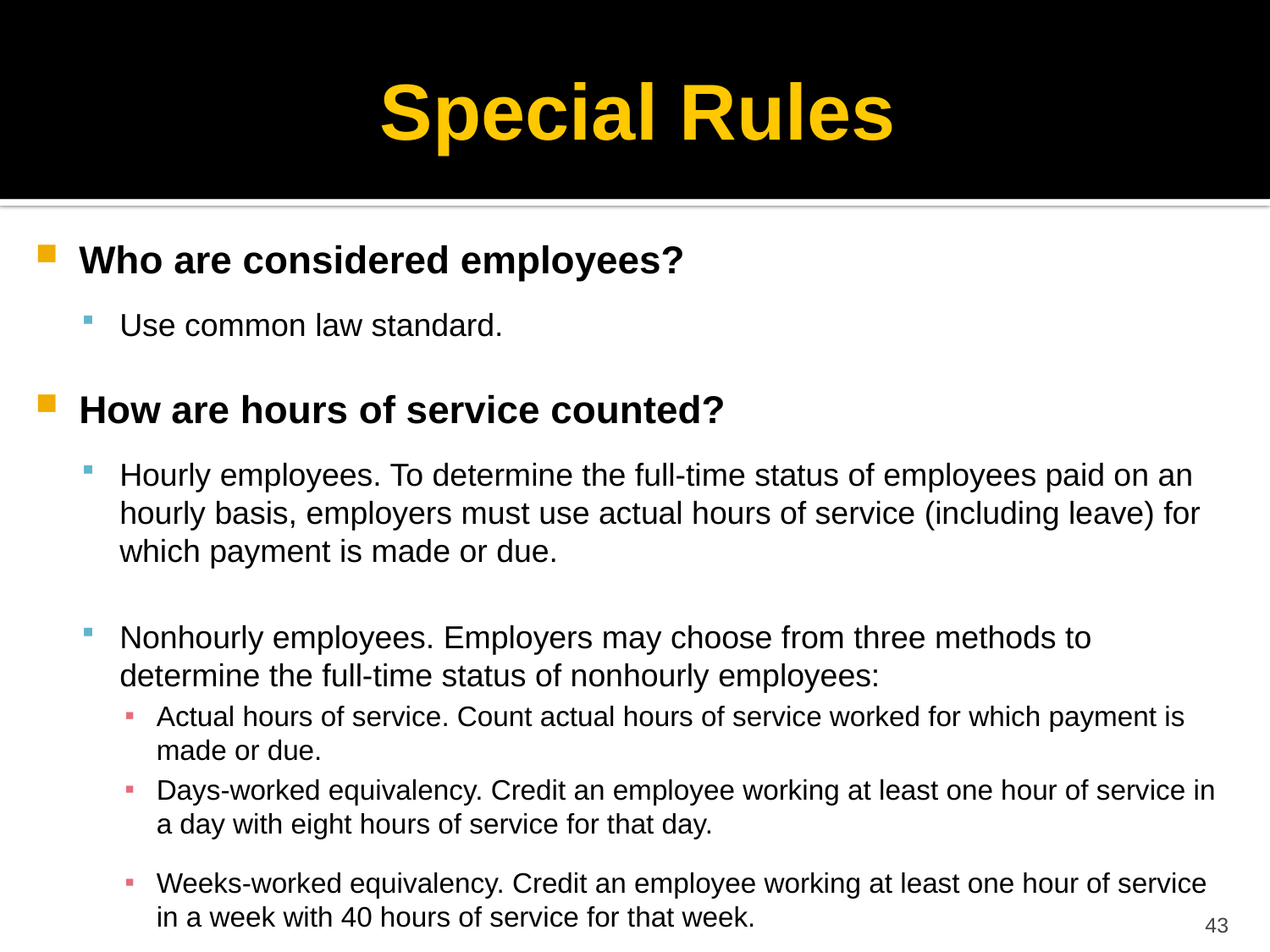

# Special Rules
Who are considered employees?

Use common law standard.

How are hours of service counted?

Hourly employees. To determine the full-time status of employees paid on an hourly basis, employers must use actual hours of service (including leave) for which payment is made or due.

Nonhourly employees. Employers may choose from three methods to determine the full-time status of nonhourly employees:
Actual hours of service. Count actual hours of service worked for which payment is made or due.
Days-worked equivalency. Credit an employee working at least one hour of service in a day with eight hours of service for that day.

Weeks-worked equivalency. Credit an employee working at least one hour of service in a week with 40 hours of service for that week.

43